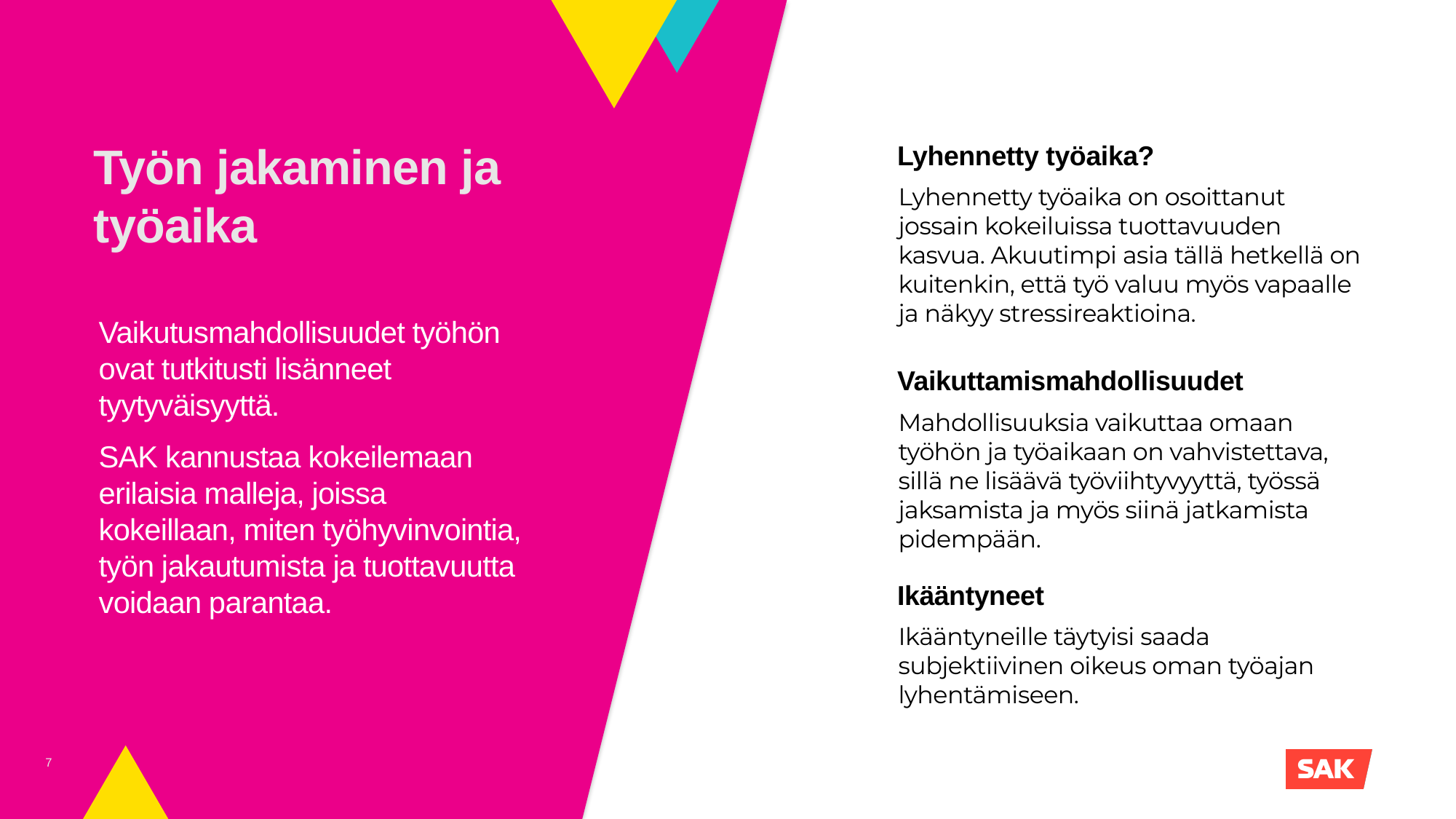

Työn jakaminen ja työaika
Lyhennetty työaika?
Lyhennetty työaika on osoittanut jossain kokeiluissa tuottavuuden kasvua. Akuutimpi asia tällä hetkellä on kuitenkin, että työ valuu myös vapaalle ja näkyy stressireaktioina.
Vaikutusmahdollisuudet työhön ovat tutkitusti lisänneet tyytyväisyyttä.
SAK kannustaa kokeilemaan erilaisia malleja, joissa kokeillaan, miten työhyvinvointia, työn jakautumista ja tuottavuutta voidaan parantaa.
Vaikuttamismahdollisuudet
Mahdollisuuksia vaikuttaa omaan työhön ja työaikaan on vahvistettava, sillä ne lisäävä työviihtyvyyttä, työssä jaksamista ja myös siinä jatkamista pidempään.
Ikääntyneet
Ikääntyneille täytyisi saada subjektiivinen oikeus oman työajan lyhentämiseen.
7